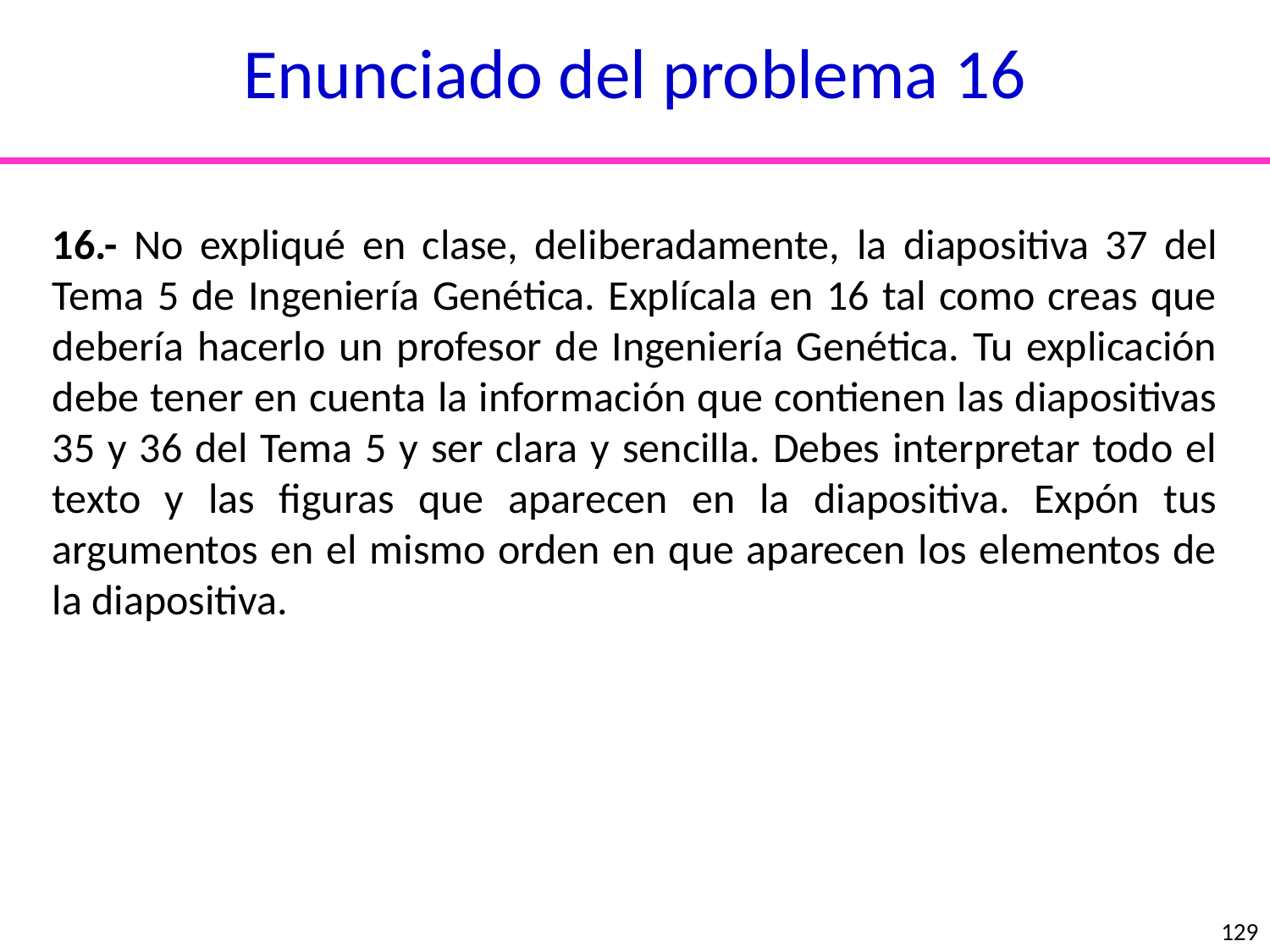

Enunciado del problema 16
16.- No expliqué en clase, deliberadamente, la diapositiva 37 del Tema 5 de Ingeniería Genética. Explícala en 16 tal como creas que debería hacerlo un profesor de Ingeniería Genética. Tu explicación debe tener en cuenta la información que contienen las diapositivas 35 y 36 del Tema 5 y ser clara y sencilla. Debes interpretar todo el texto y las figuras que aparecen en la diapositiva. Expón tus argumentos en el mismo orden en que aparecen los elementos de la diapositiva.
129